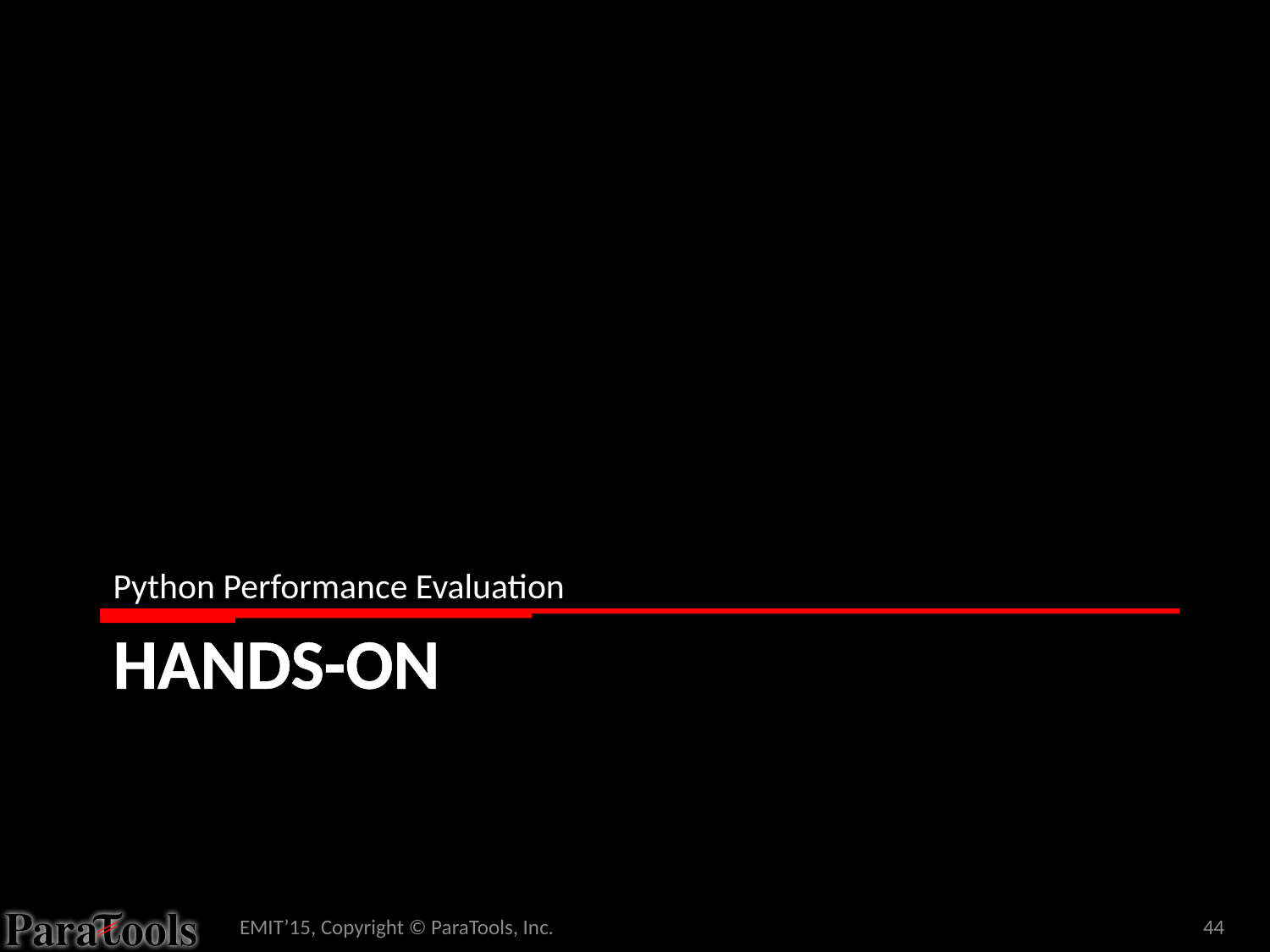

Python Performance Evaluation
# Hands-on
EMIT’15, Copyright © ParaTools, Inc.
44